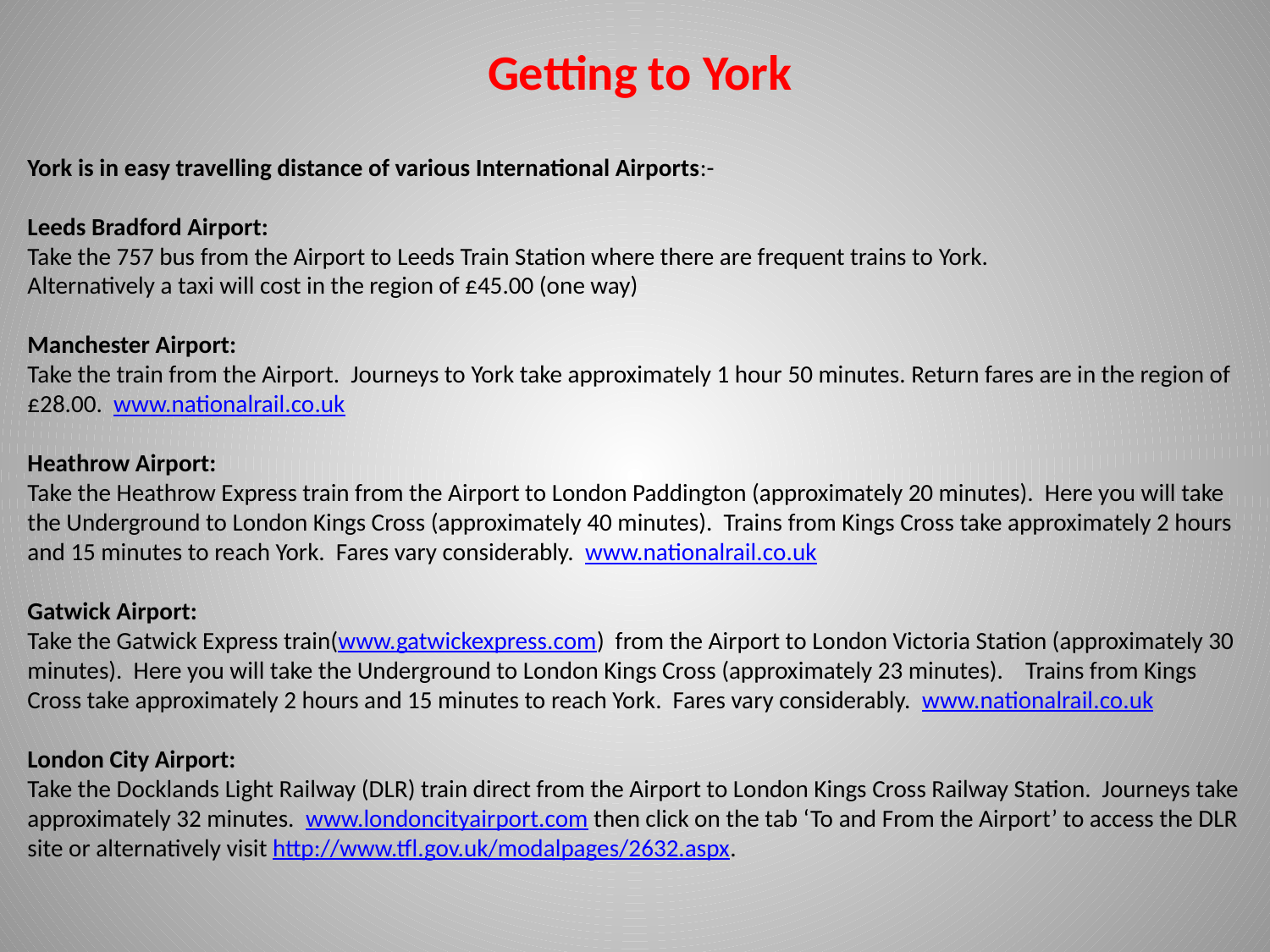

# Getting to York
York is in easy travelling distance of various International Airports:-

Leeds Bradford Airport:
Take the 757 bus from the Airport to Leeds Train Station where there are frequent trains to York.
Alternatively a taxi will cost in the region of £45.00 (one way)

Manchester Airport:
Take the train from the Airport.  Journeys to York take approximately 1 hour 50 minutes. Return fares are in the region of £28.00.  www.nationalrail.co.uk

Heathrow Airport:
Take the Heathrow Express train from the Airport to London Paddington (approximately 20 minutes).  Here you will take the Underground to London Kings Cross (approximately 40 minutes).  Trains from Kings Cross take approximately 2 hours and 15 minutes to reach York.  Fares vary considerably.  www.nationalrail.co.uk

Gatwick Airport:
Take the Gatwick Express train(www.gatwickexpress.com)  from the Airport to London Victoria Station (approximately 30 minutes).  Here you will take the Underground to London Kings Cross (approximately 23 minutes).    Trains from Kings Cross take approximately 2 hours and 15 minutes to reach York.  Fares vary considerably.  www.nationalrail.co.uk

London City Airport:
Take the Docklands Light Railway (DLR) train direct from the Airport to London Kings Cross Railway Station.  Journeys take approximately 32 minutes.  www.londoncityairport.com then click on the tab ‘To and From the Airport’ to access the DLR site or alternatively visit http://www.tfl.gov.uk/modalpages/2632.aspx.